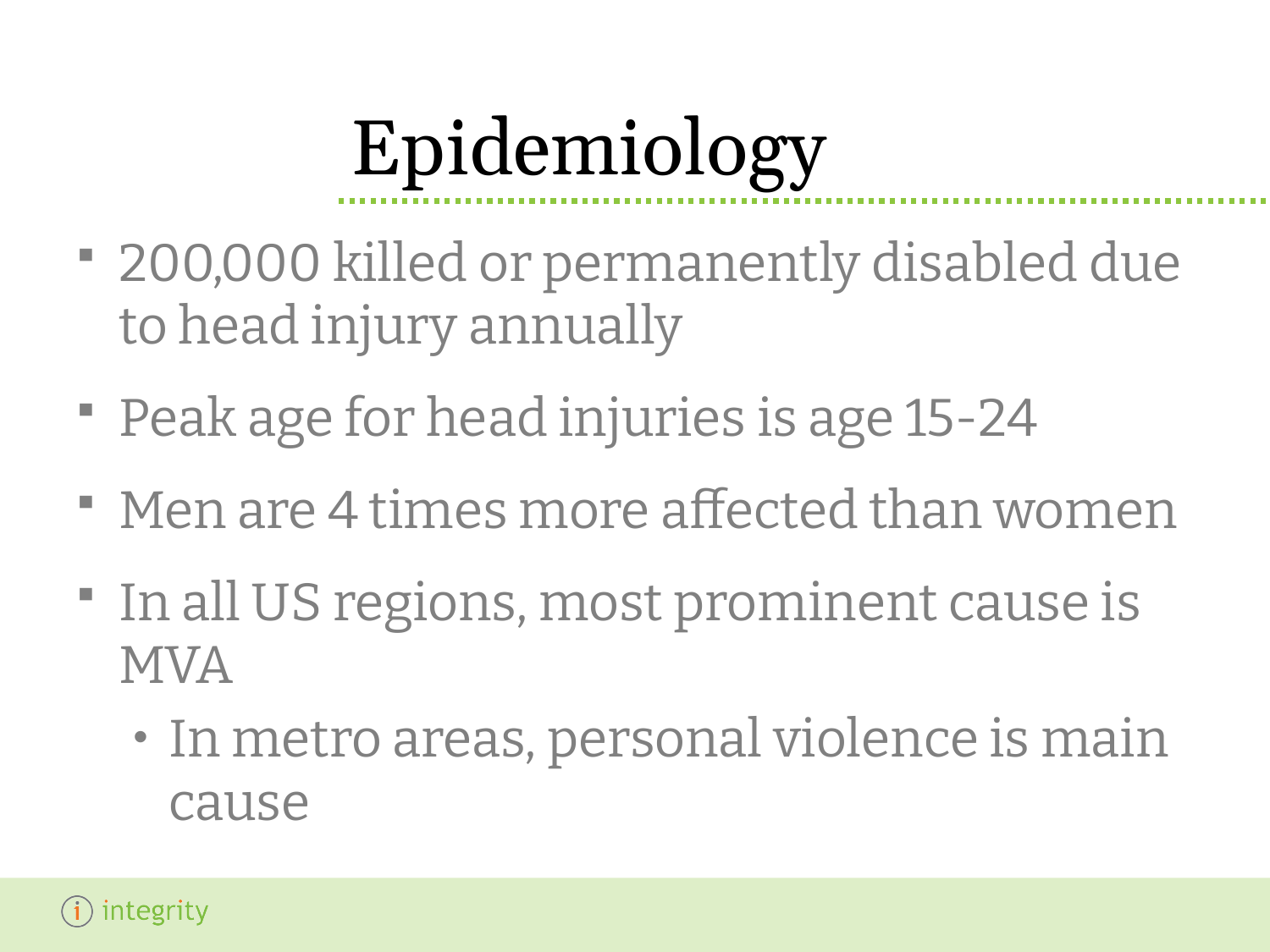

# Epidemiology
200,000 killed or permanently disabled due to head injury annually

Peak age for head injuries is age 15-24

Men are 4 times more affected than women

In all US regions, most prominent cause is MVA
In metro areas, personal violence is main cause